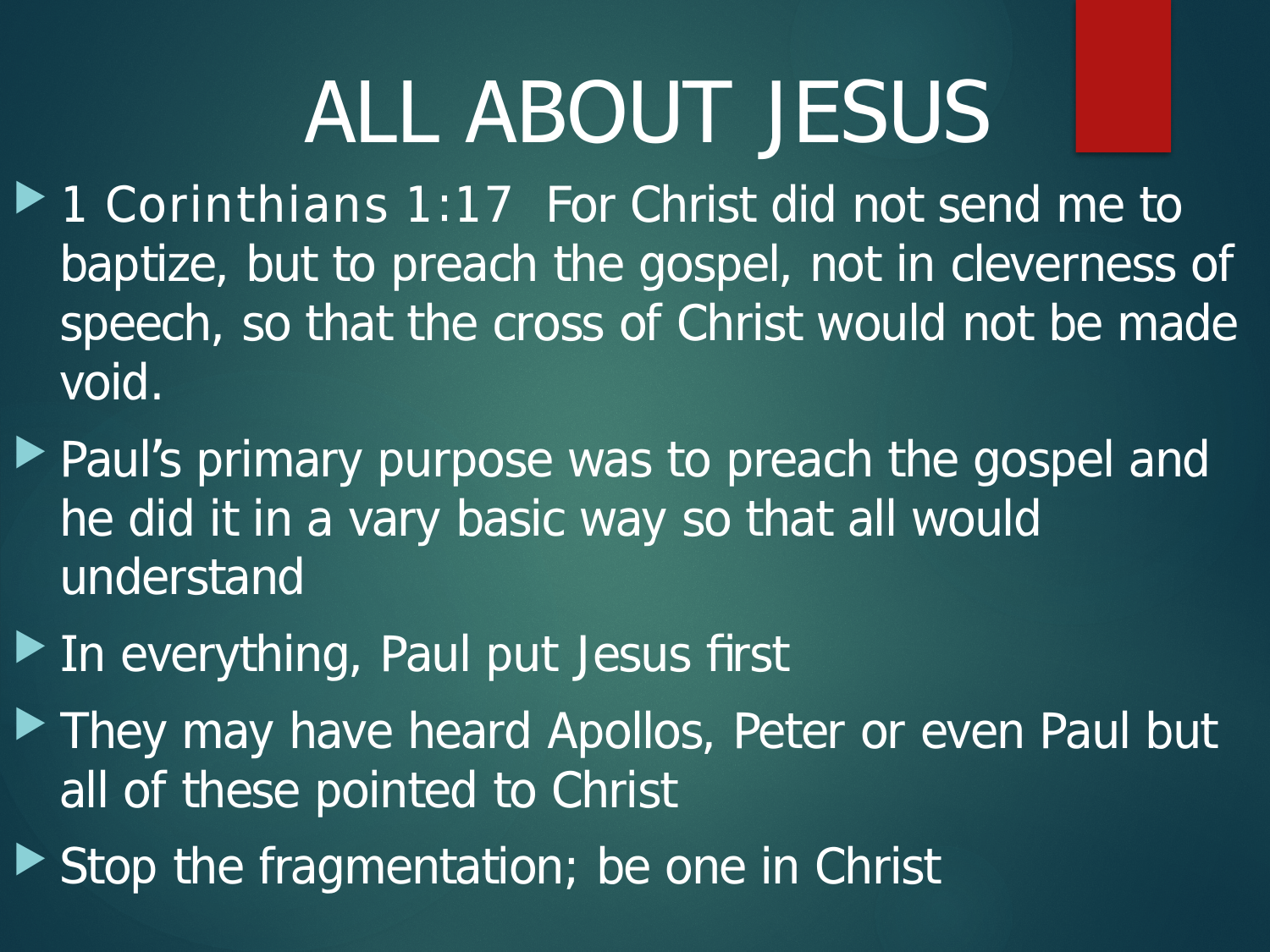

#
 ALL ABOUT JESUS
1 Corinthians 1:17  For Christ did not send me to baptize, but to preach the gospel, not in cleverness of speech, so that the cross of Christ would not be made void.
Paul’s primary purpose was to preach the gospel and he did it in a vary basic way so that all would understand
In everything, Paul put Jesus first
They may have heard Apollos, Peter or even Paul but all of these pointed to Christ
Stop the fragmentation; be one in Christ